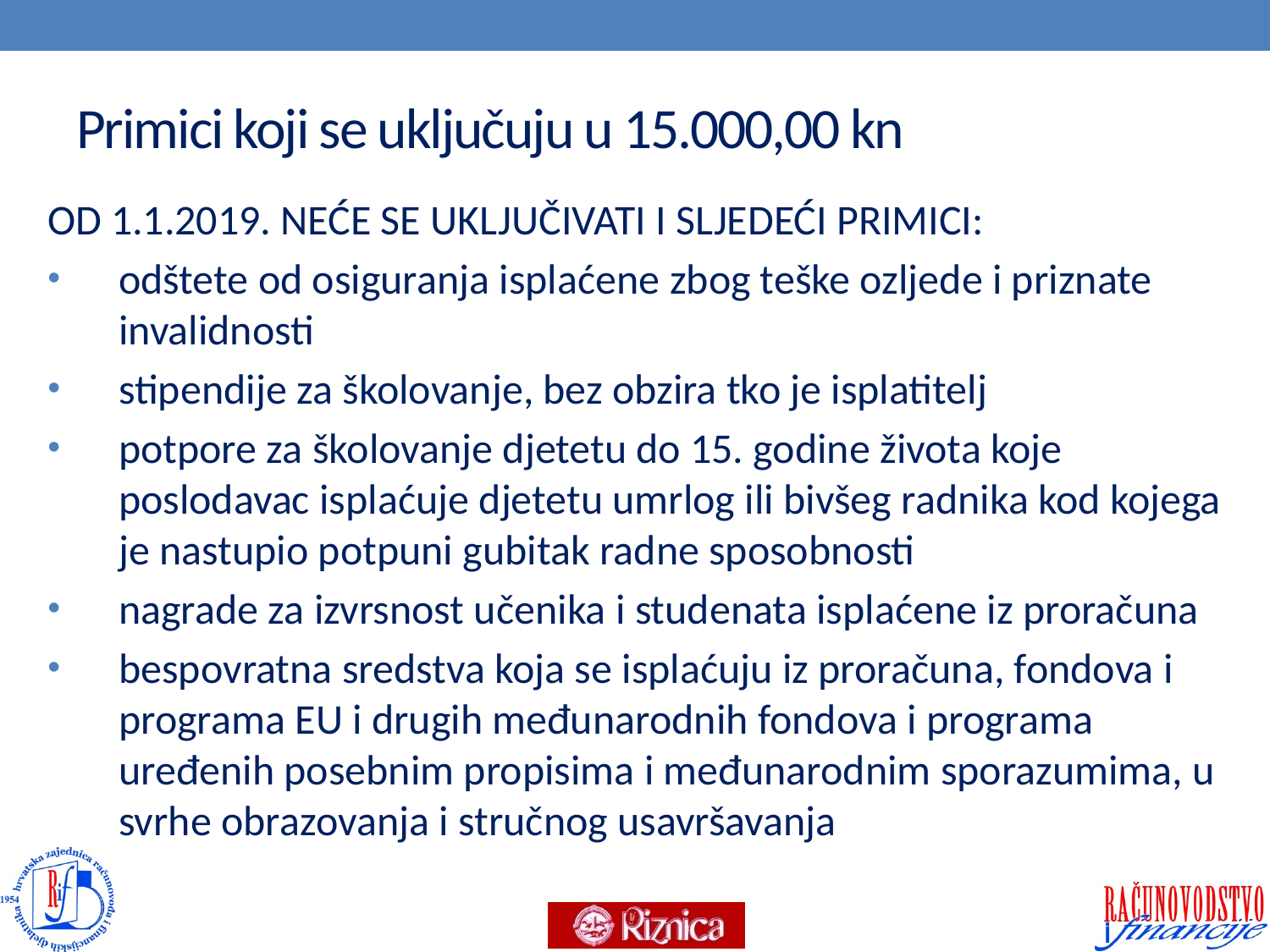

# Primici koji se uključuju u 15.000,00 kn
OD 1.1.2019. NEĆE SE UKLJUČIVATI I SLJEDEĆI PRIMICI:
odštete od osiguranja isplaćene zbog teške ozljede i priznate invalidnosti
stipendije za školovanje, bez obzira tko je isplatitelj
potpore za školovanje djetetu do 15. godine života koje poslodavac isplaćuje djetetu umrlog ili bivšeg radnika kod kojega je nastupio potpuni gubitak radne sposobnosti
nagrade za izvrsnost učenika i studenata isplaćene iz proračuna
bespovratna sredstva koja se isplaćuju iz proračuna, fondova i programa EU i drugih međunarodnih fondova i programa uređenih posebnim propisima i međunarodnim sporazumima, u svrhe obrazovanja i stručnog usavršavanja